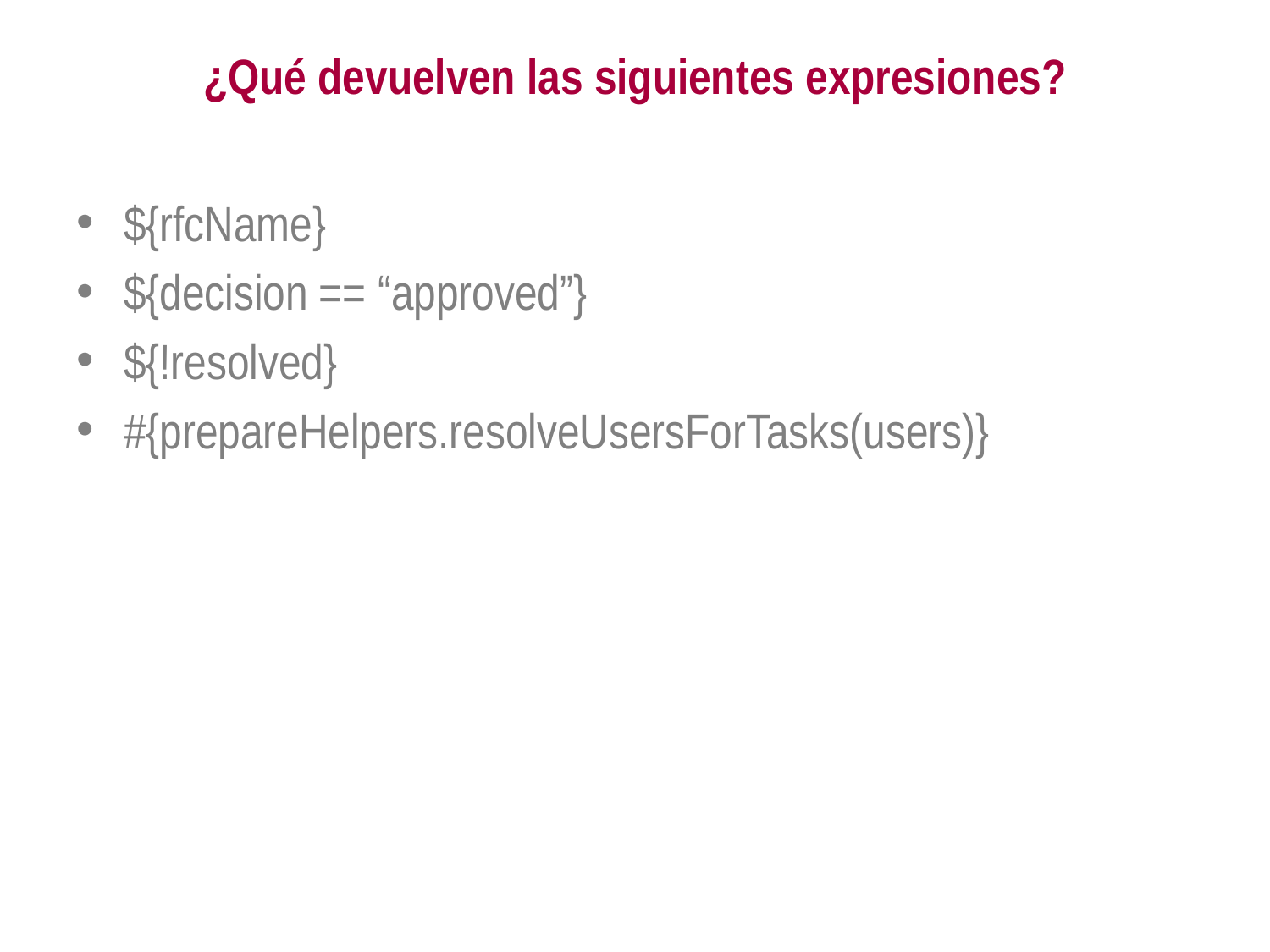

# ¿Qué devuelven las siguientes expresiones?
${rfcName}
${decision == “approved”}
${!resolved}
#{prepareHelpers.resolveUsersForTasks(users)}